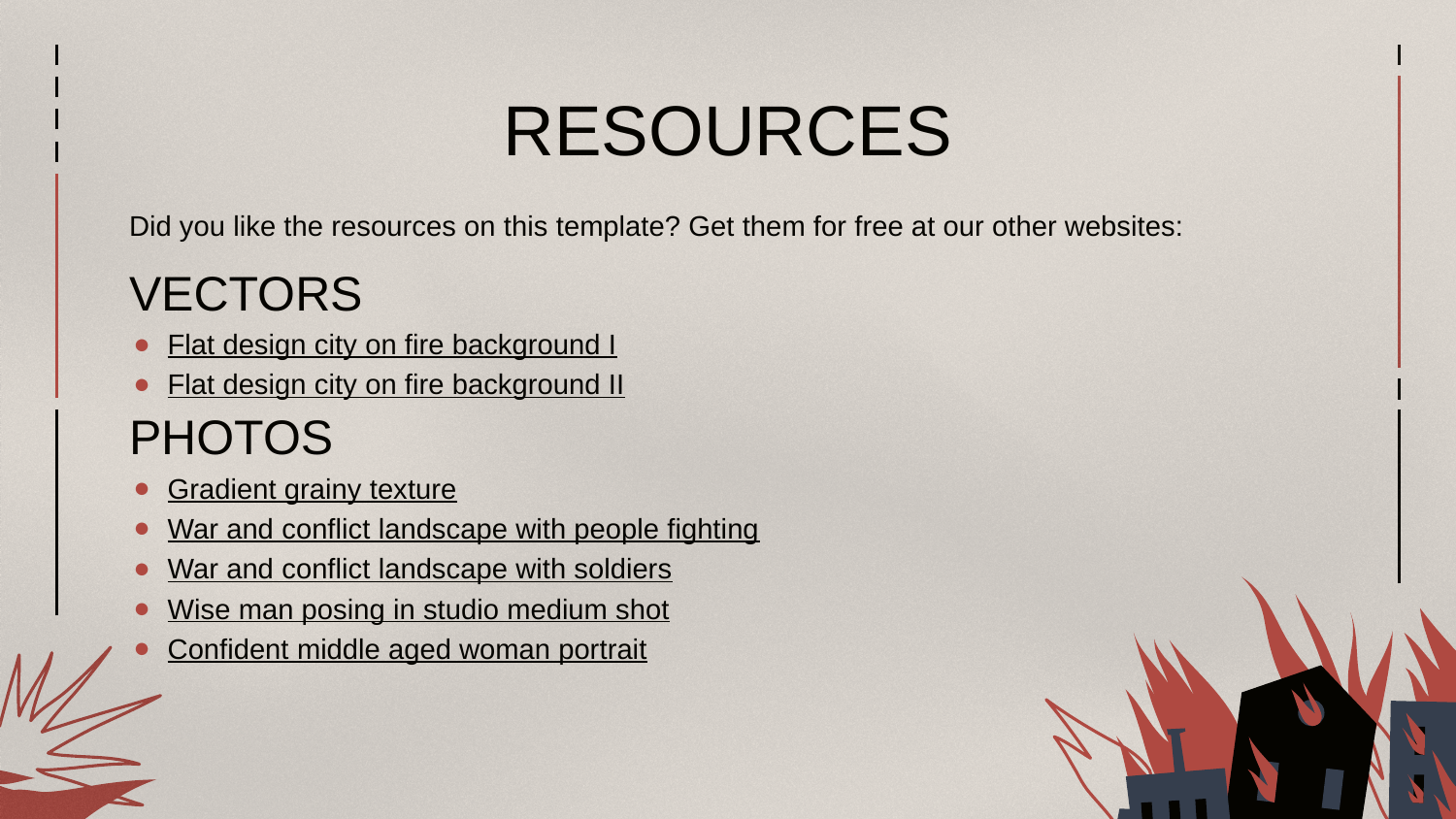

# RESOURCES
Did you like the resources on this template? Get them for free at our other websites:
VECTORS
Flat design city on fire background I
Flat design city on fire background II
PHOTOS
Gradient grainy texture
War and conflict landscape with people fighting
War and conflict landscape with soldiers
Wise man posing in studio medium shot
Confident middle aged woman portrait